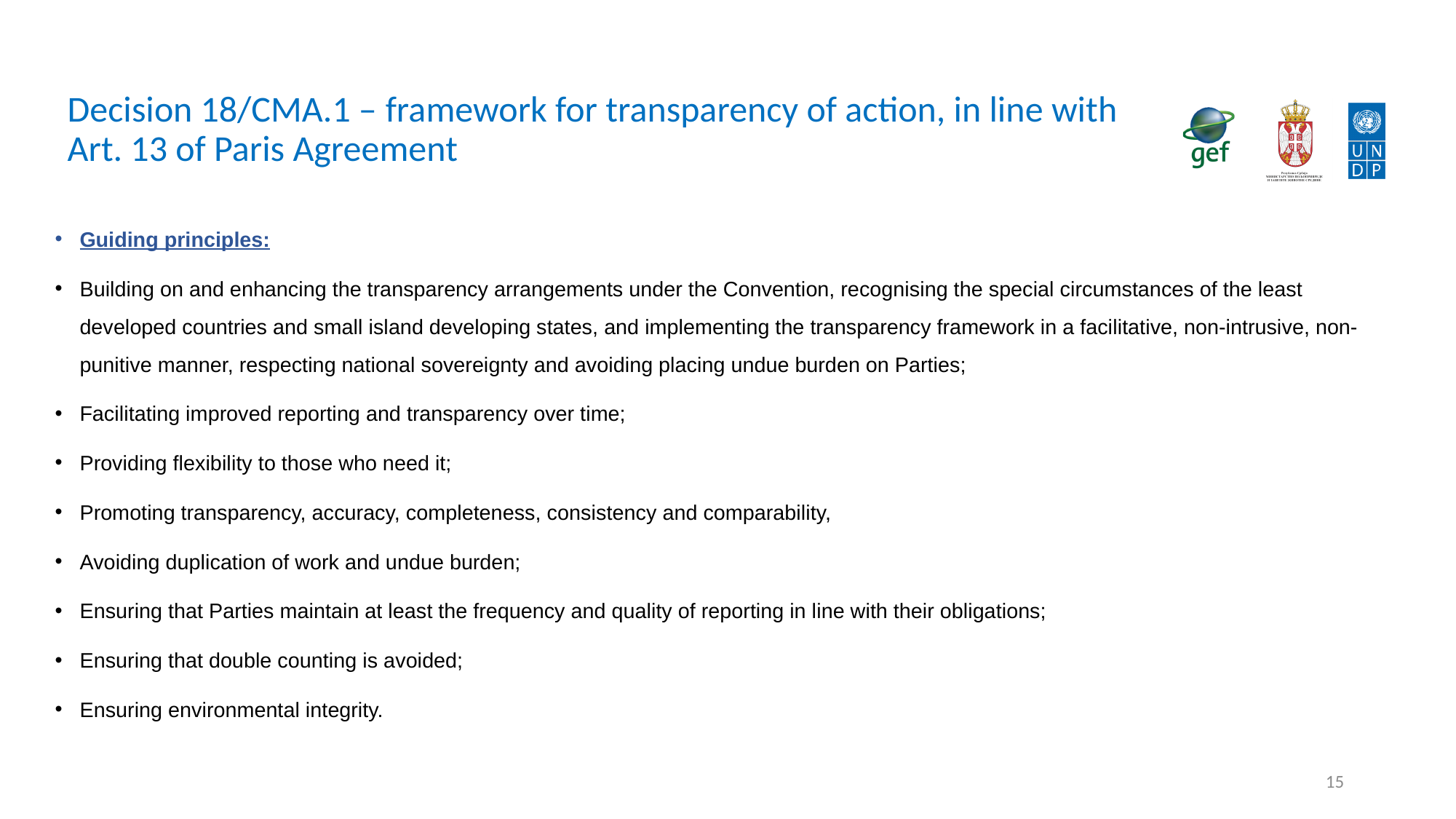

# Decision 18/CMA.1 – framework for transparency of action, in line with Art. 13 of Paris Agreement
Guiding principles:
Building on and enhancing the transparency arrangements under the Convention, recognising the special circumstances of the least developed countries and small island developing states, and implementing the transparency framework in a facilitative, non-intrusive, non-punitive manner, respecting national sovereignty and avoiding placing undue burden on Parties;
Facilitating improved reporting and transparency over time;
Providing flexibility to those who need it;
Promoting transparency, accuracy, completeness, consistency and comparability,
Avoiding duplication of work and undue burden;
Ensuring that Parties maintain at least the frequency and quality of reporting in line with their obligations;
Ensuring that double counting is avoided;
Ensuring environmental integrity.

15